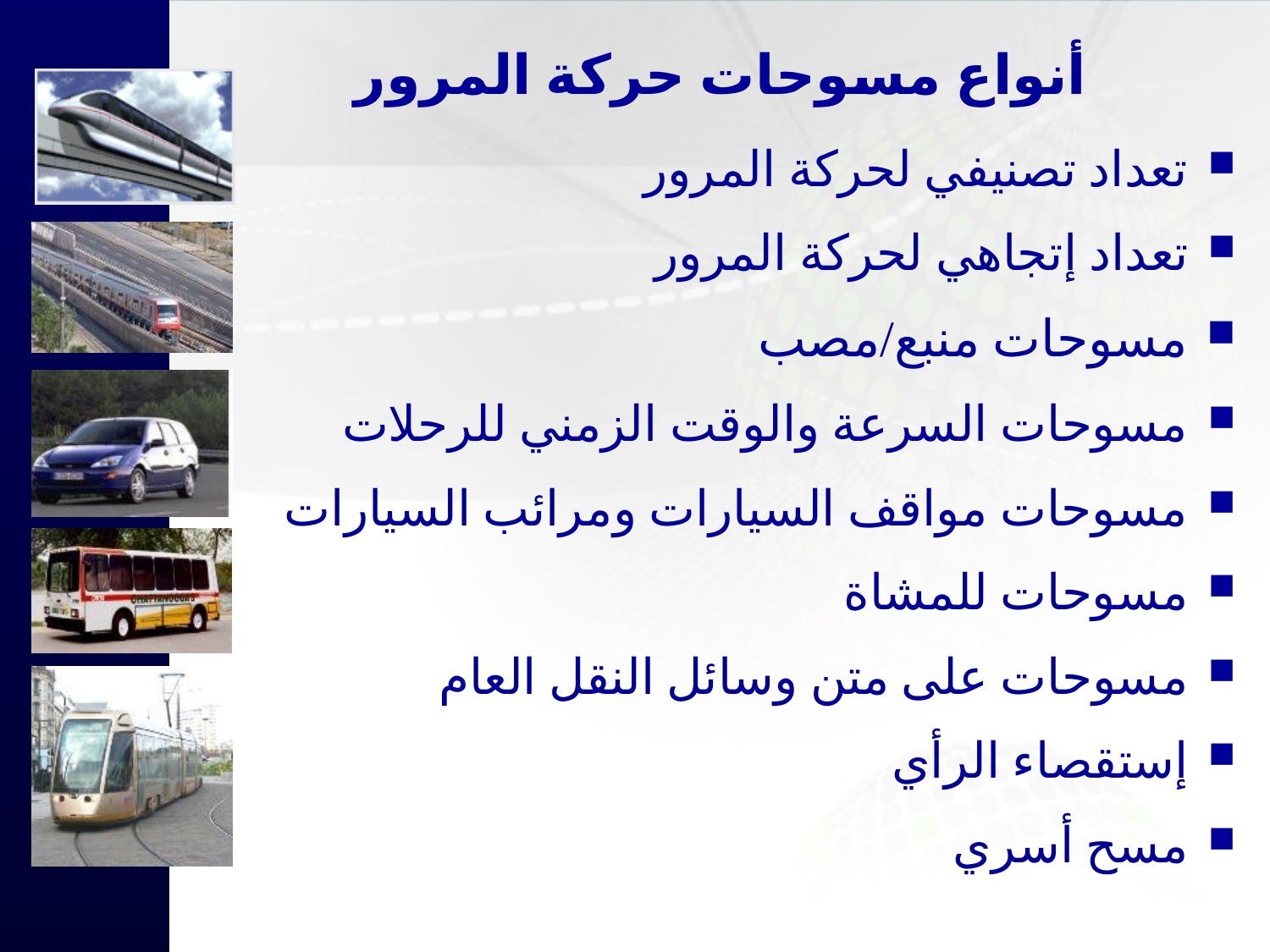

# أنواع مسوحات حركة المرور
تعداد تصنيفي لحركة المرور
تعداد إتجاهي لحركة المرور
مسوحات منبع/مصب
مسوحات السرعة والوقت الزمني للرحلات
مسوحات مواقف السيارات ومرائب السيارات
مسوحات للمشاة
مسوحات على متن وسائل النقل العام
إستقصاء الرأي
مسح أسري